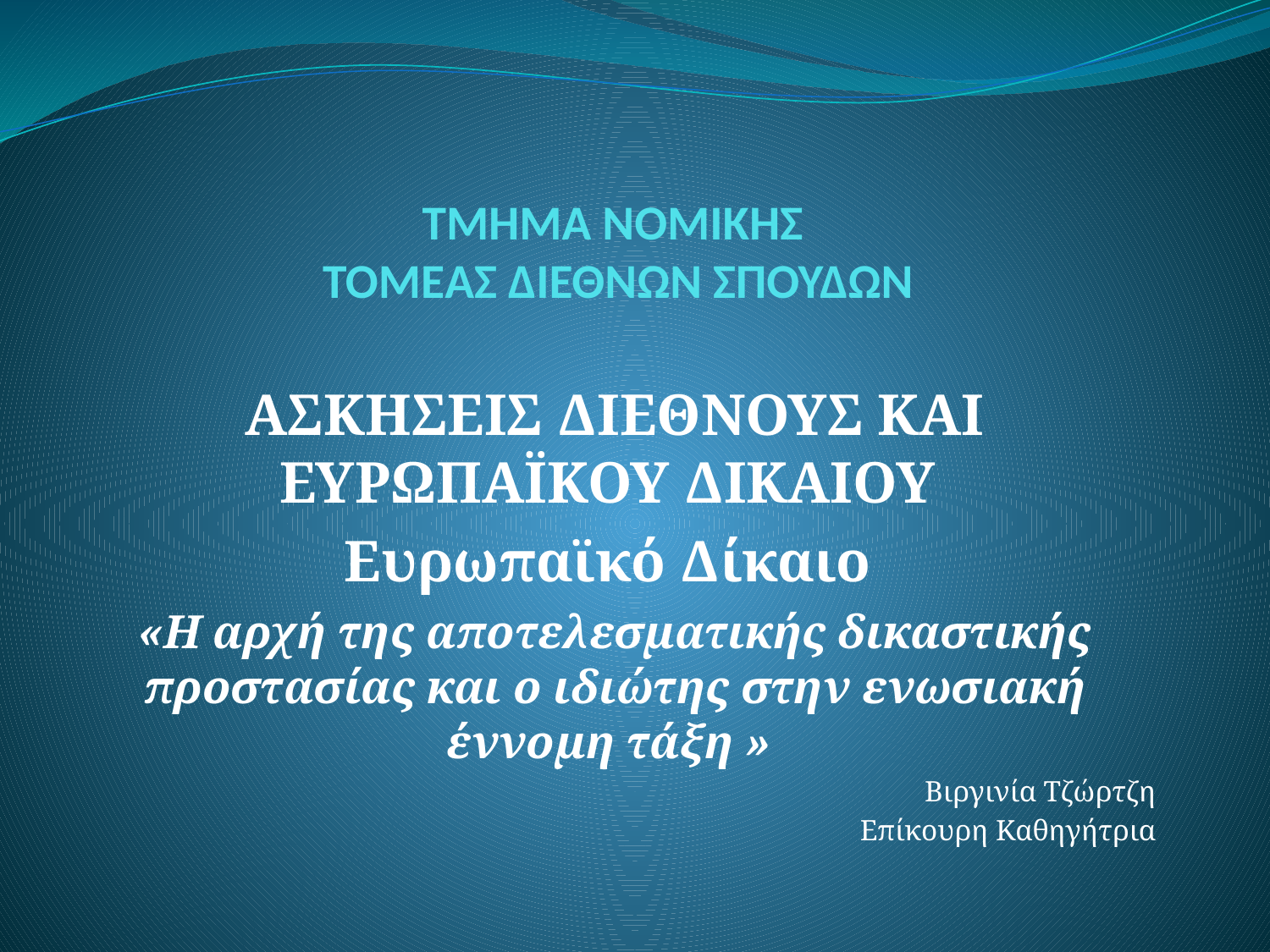

# TMHMA NOMIKHΣ TOMEΑΣ ΔΙΕΘΝΩΝ ΣΠΟΥΔΩΝ

ΑΣΚΗΣΕΙΣ ΔΙΕΘΝΟΥΣ ΚΑΙ ΕΥΡΩΠΑΪΚΟΥ ΔΙΚΑΙΟΥ
Ευρωπαϊκό Δίκαιο
«Η αρχή της αποτελεσματικής δικαστικής προστασίας και ο ιδιώτης στην ενωσιακή έννομη τάξη »
Βιργινία Τζώρτζη
Επίκουρη Καθηγήτρια